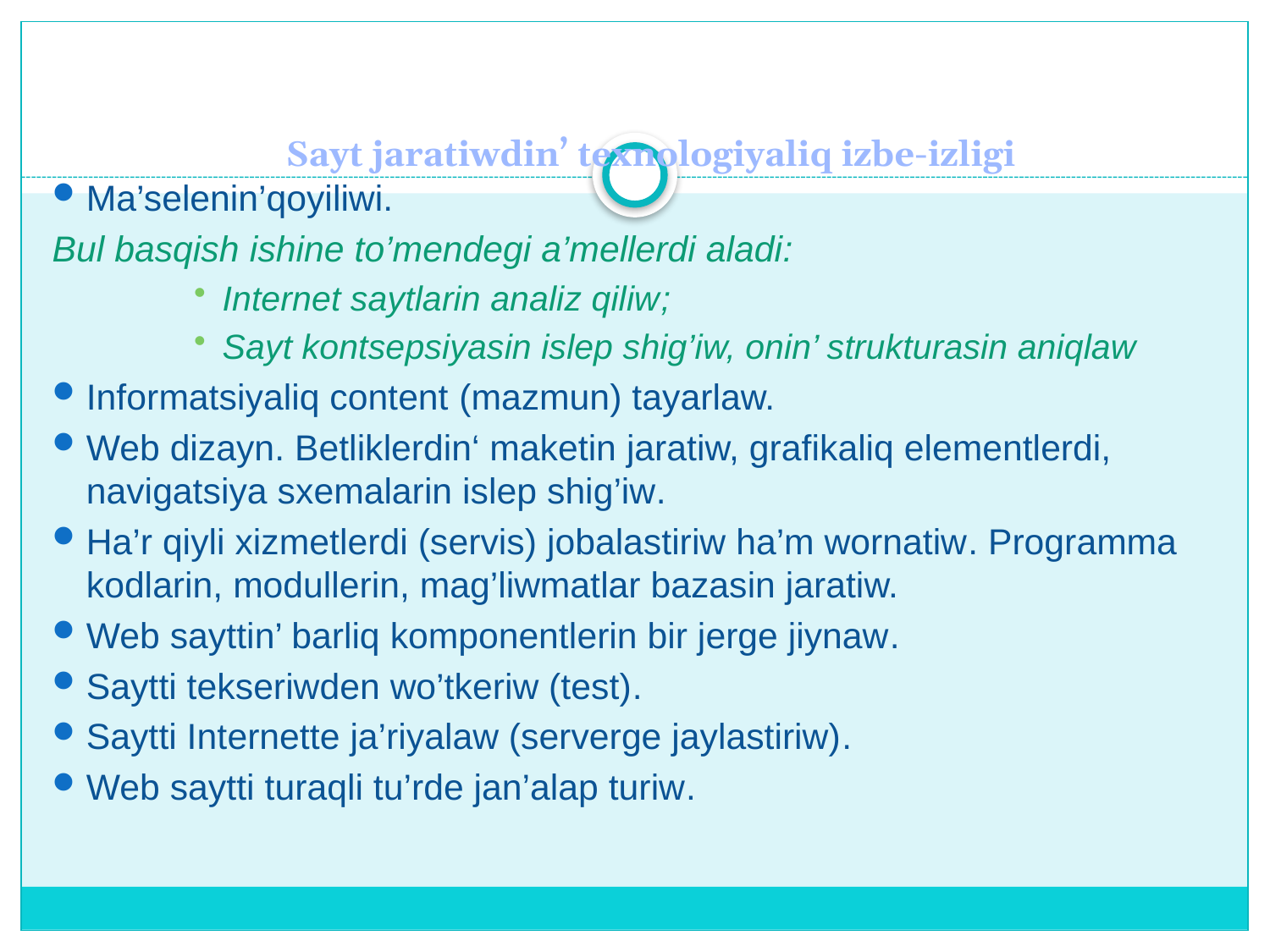

# Sayt jaratiwdin’ texnologiyaliq izbe-izligi
Ma’selenin’qoyiliwi.
Bul basqish ishine to’mendegi a’mellerdi aladi:
Internet saytlarin analiz qiliw;
Sayt kontsepsiyasin islep shig’iw, onin’ strukturasin aniqlaw
Informatsiyaliq content (mazmun) tayarlaw.
Web dizayn. Betliklerdin‘ maketin jaratiw, grafikaliq elementlerdi, navigatsiya sxemalarin islep shig’iw.
Ha’r qiyli xizmetlerdi (servis) jobalastiriw ha’m wornatiw. Programma kodlarin, modullerin, mag’liwmatlar bazasin jaratiw.
Web sayttin’ barliq komponentlerin bir jerge jiynaw.
Saytti tekseriwden wo’tkeriw (test).
Saytti Internette ja’riyalaw (serverge jaylastiriw).
Web saytti turaqli tu’rde jan’alap turiw.